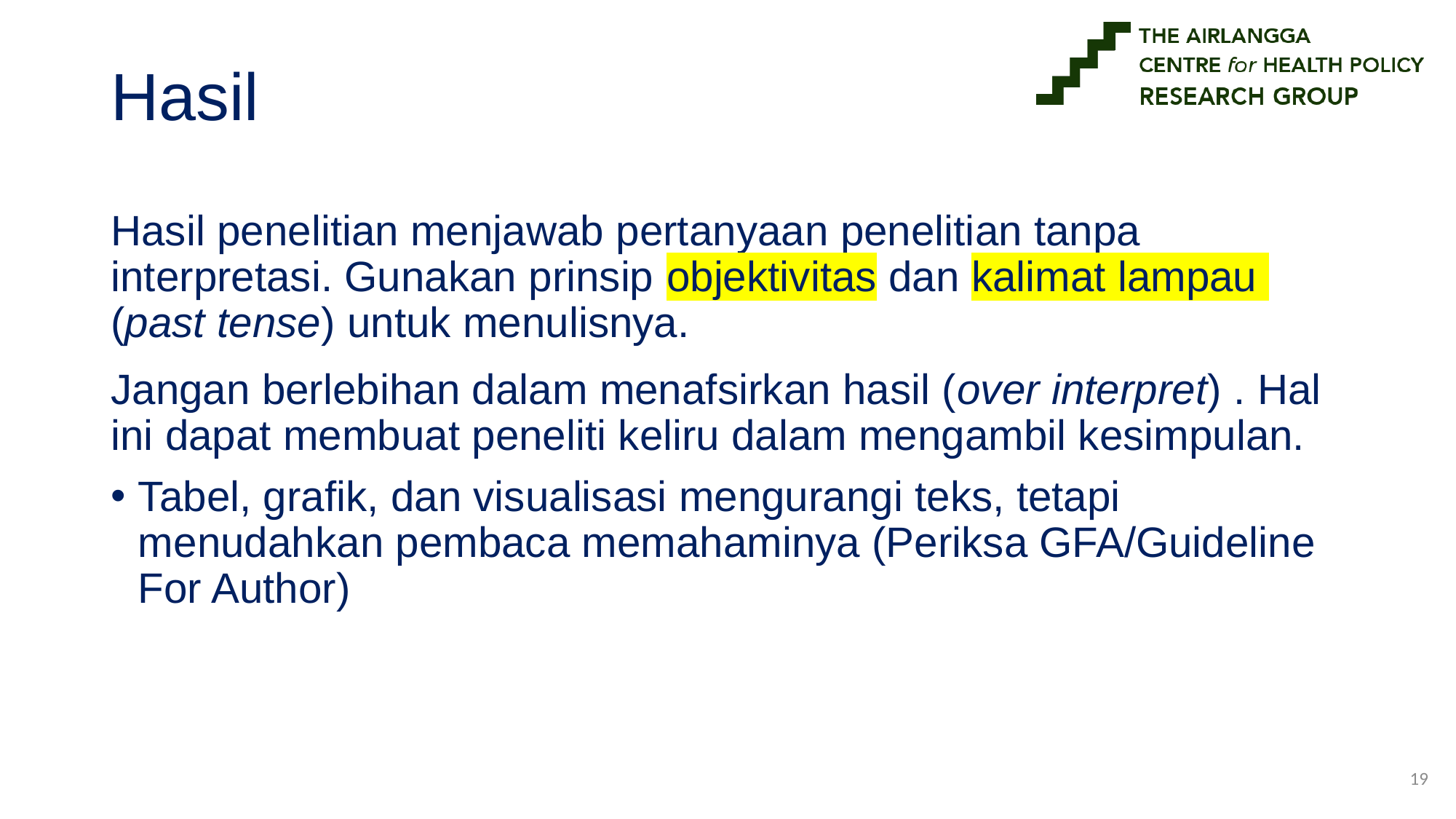

# Hasil
Hasil penelitian menjawab pertanyaan penelitian tanpa interpretasi. Gunakan prinsip objektivitas dan kalimat lampau  (past tense) untuk menulisnya.
Jangan berlebihan dalam menafsirkan hasil (over interpret) . Hal ini dapat membuat peneliti keliru dalam mengambil kesimpulan.
Tabel, grafik, dan visualisasi mengurangi teks, tetapi menudahkan pembaca memahaminya (Periksa GFA/Guideline For Author)
19